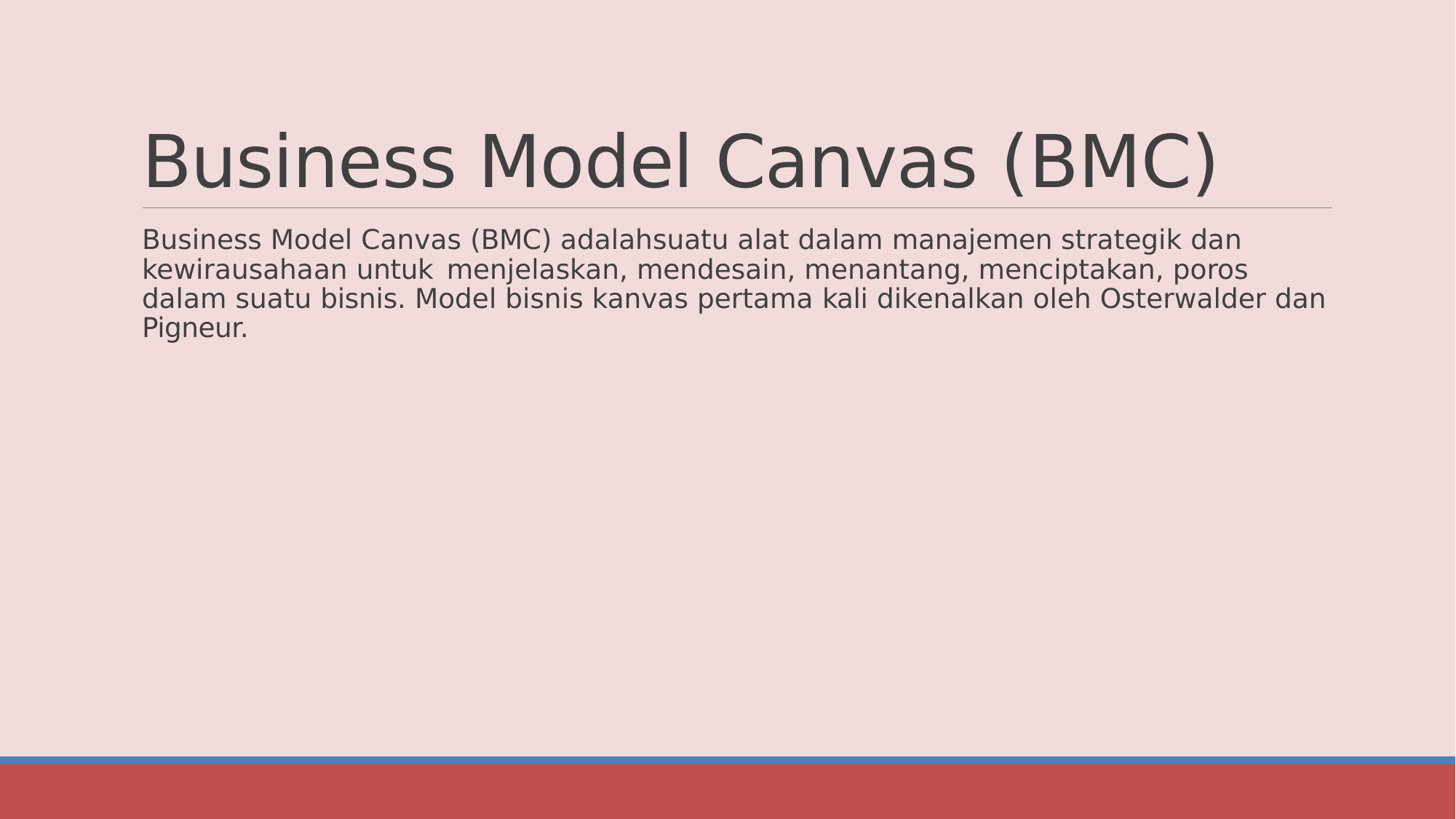

# Business Model Canvas (BMC)
Business Model Canvas (BMC) adalahsuatu alat dalam manajemen strategik dan kewirausahaan untuk menjelaskan, mendesain, menantang, menciptakan, poros dalam suatu bisnis. Model bisnis kanvas pertama kali dikenalkan oleh Osterwalder dan Pigneur.